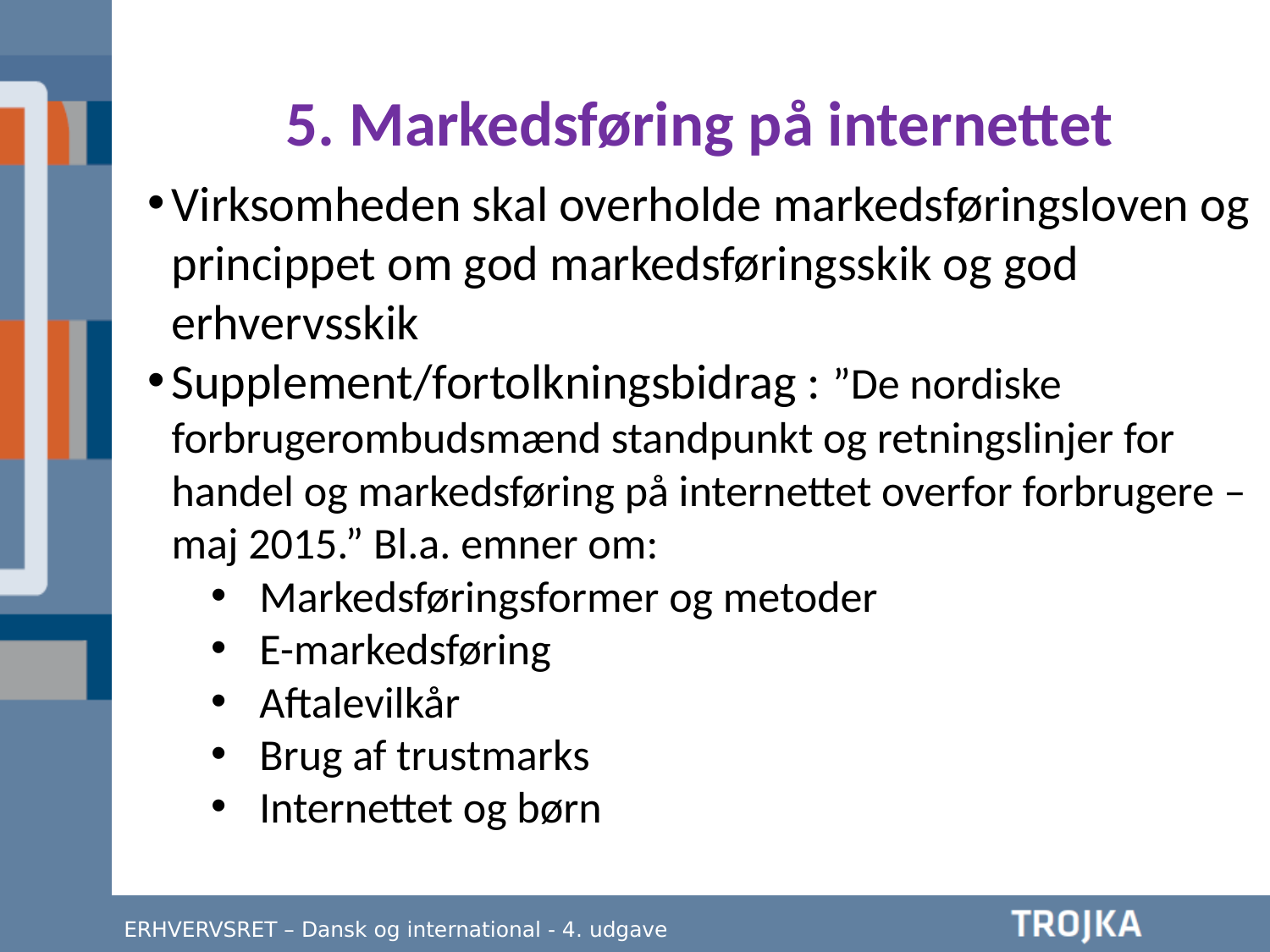

5. Markedsføring på internettet
Virksomheden skal overholde markedsføringsloven og princippet om god markedsføringsskik og god erhvervsskik
Supplement/fortolkningsbidrag : ”De nordiske forbrugerombudsmænd standpunkt og retningslinjer for handel og markedsføring på internettet overfor forbrugere – maj 2015.” Bl.a. emner om:
Markedsføringsformer og metoder
E-markedsføring
Aftalevilkår
Brug af trustmarks
Internettet og børn